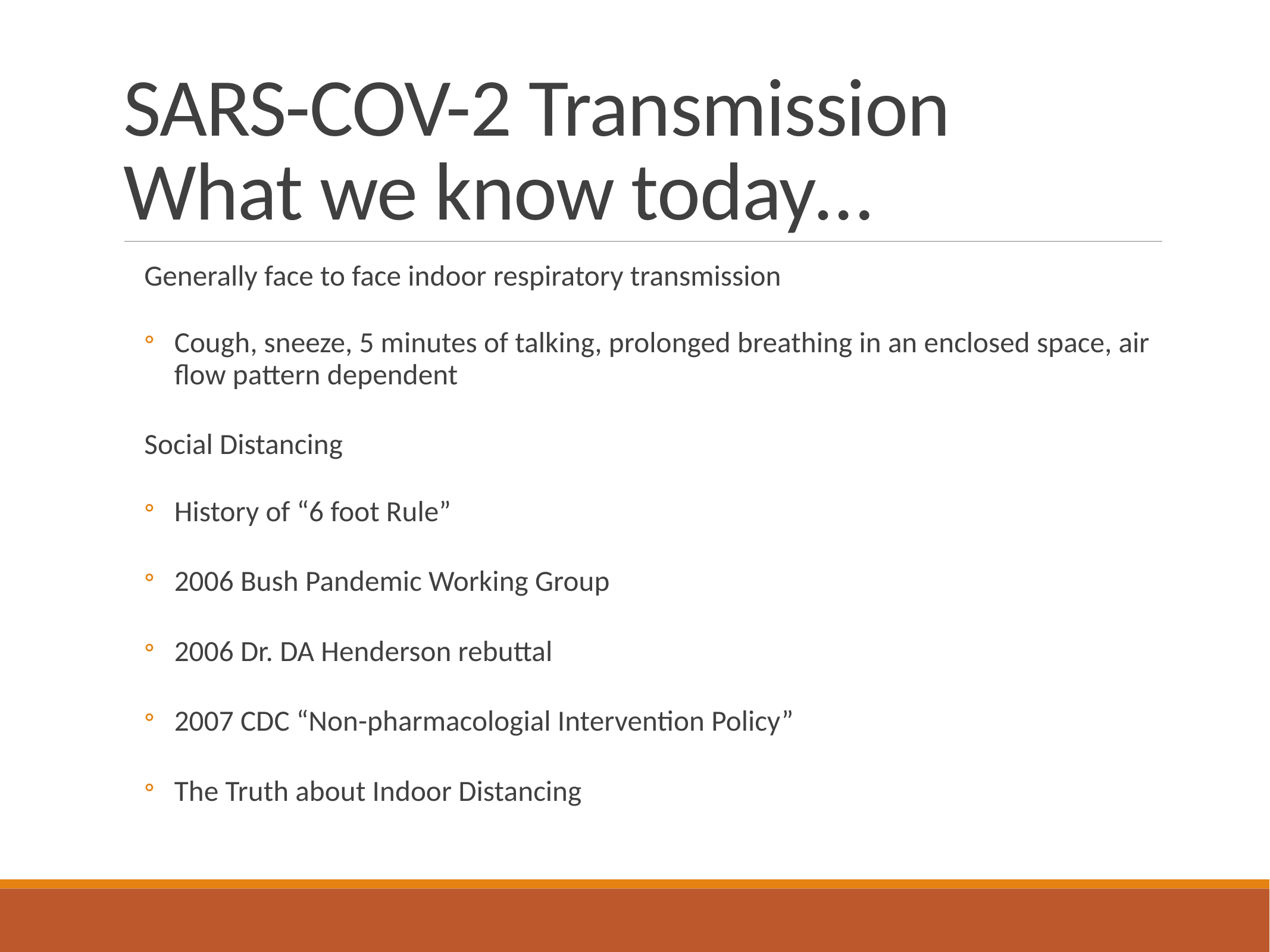

# SARS-COV-2 Transmission
What we know today…
Generally face to face indoor respiratory transmission
Cough, sneeze, 5 minutes of talking, prolonged breathing in an enclosed space, air flow pattern dependent
Social Distancing
History of “6 foot Rule”
2006 Bush Pandemic Working Group
2006 Dr. DA Henderson rebuttal
2007 CDC “Non-pharmacologial Intervention Policy”
The Truth about Indoor Distancing